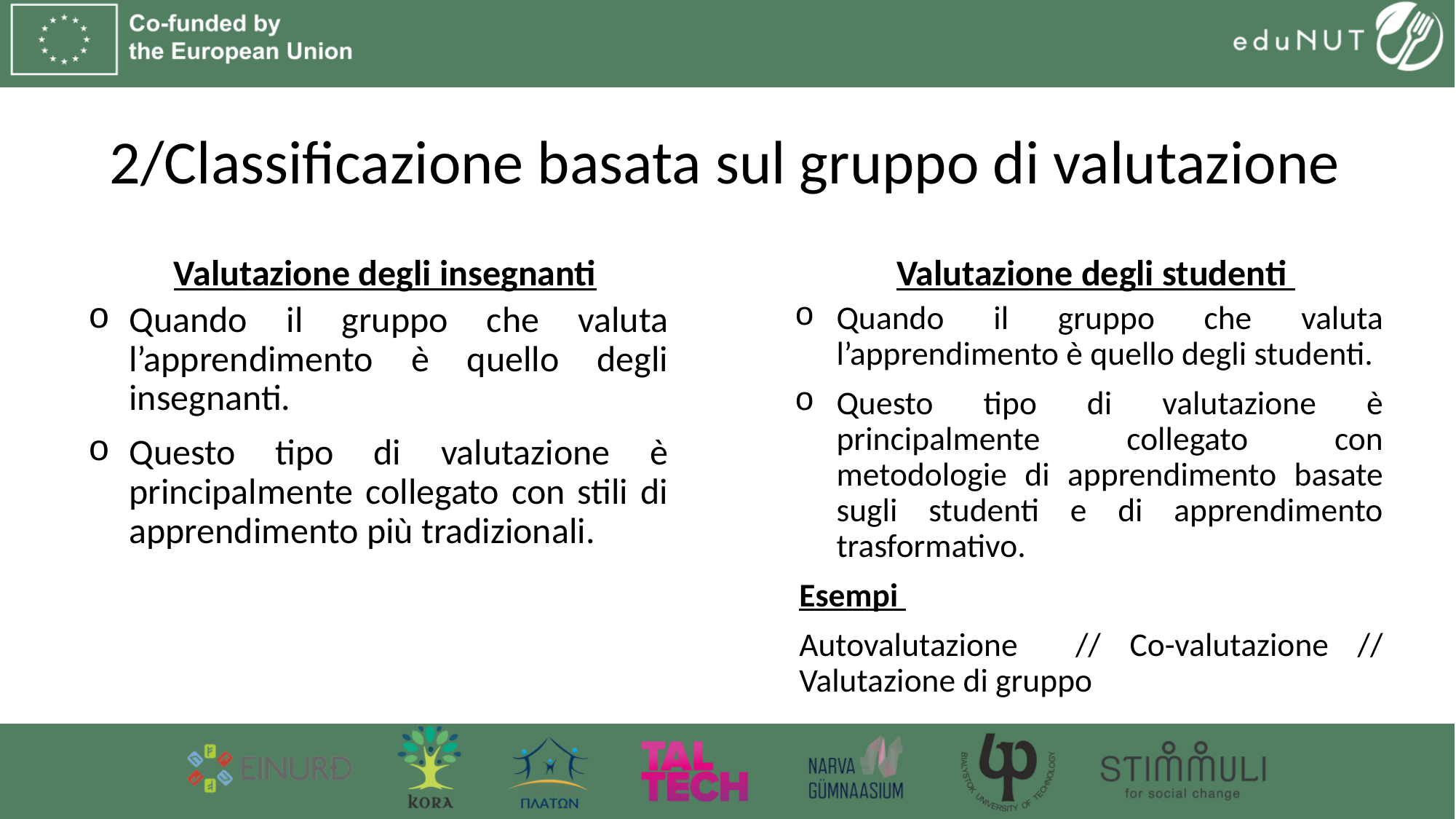

# 2/Classificazione basata sul gruppo di valutazione
Valutazione degli insegnanti
Valutazione degli studenti
Quando il gruppo che valuta l’apprendimento è quello degli insegnanti.
Questo tipo di valutazione è principalmente collegato con stili di apprendimento più tradizionali.
Quando il gruppo che valuta l’apprendimento è quello degli studenti.
Questo tipo di valutazione è principalmente collegato con metodologie di apprendimento basate sugli studenti e di apprendimento trasformativo.
Esempi
Autovalutazione  // Co-valutazione // Valutazione di gruppo